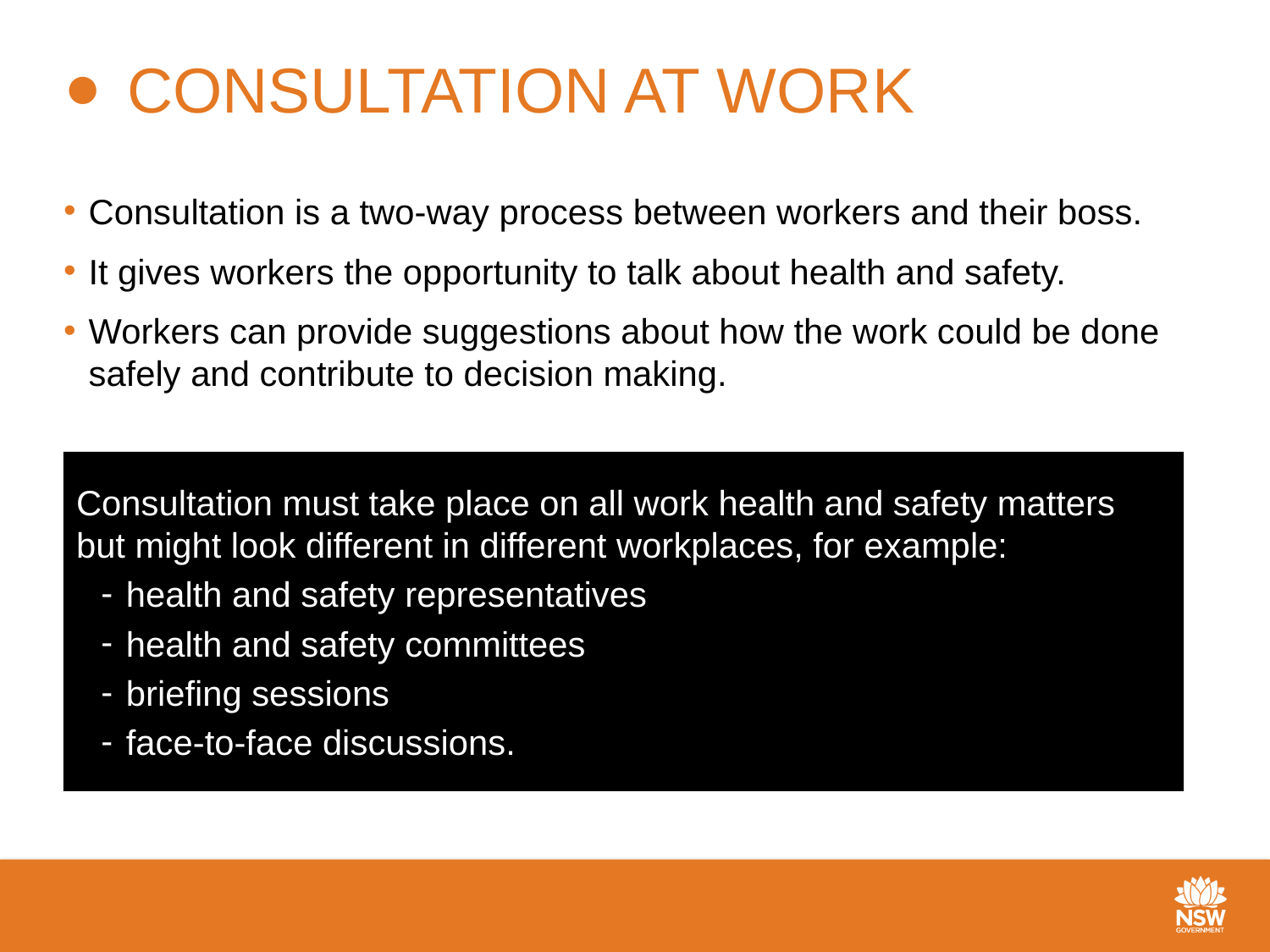

# CONSULTATION AT WORK
Consultation is a two-way process between workers and their boss.
It gives workers the opportunity to talk about health and safety.
Workers can provide suggestions about how the work could be done safely and contribute to decision making.

Consultation must take place on all work health and safety matters but might look different in different workplaces, for example:
health and safety representatives
health and safety committees
briefing sessions
face-to-face discussions.